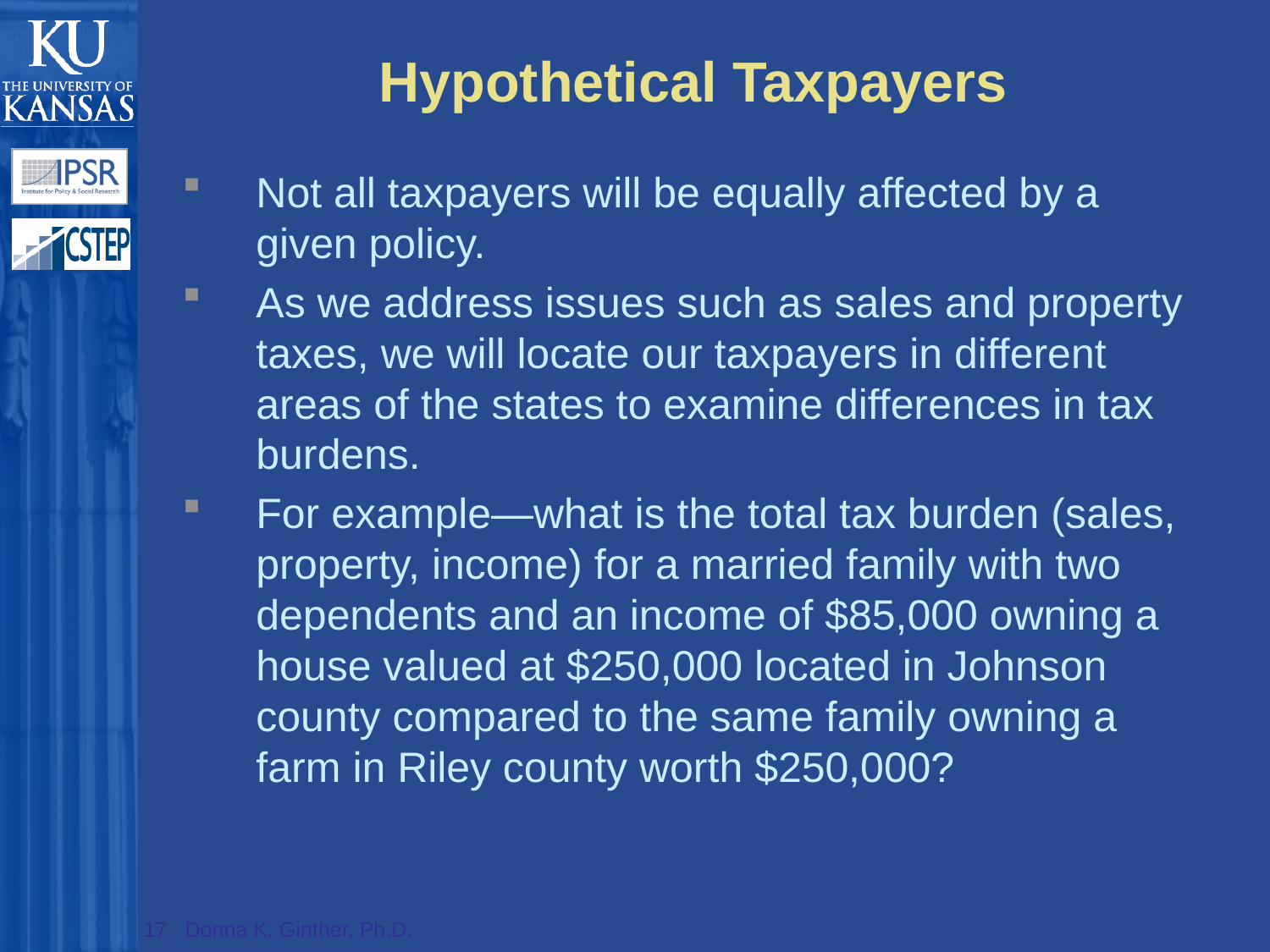

# Hypothetical Taxpayers
Not all taxpayers will be equally affected by a given policy.
As we address issues such as sales and property taxes, we will locate our taxpayers in different areas of the states to examine differences in tax burdens.
For example—what is the total tax burden (sales, property, income) for a married family with two dependents and an income of $85,000 owning a house valued at $250,000 located in Johnson county compared to the same family owning a farm in Riley county worth $250,000?